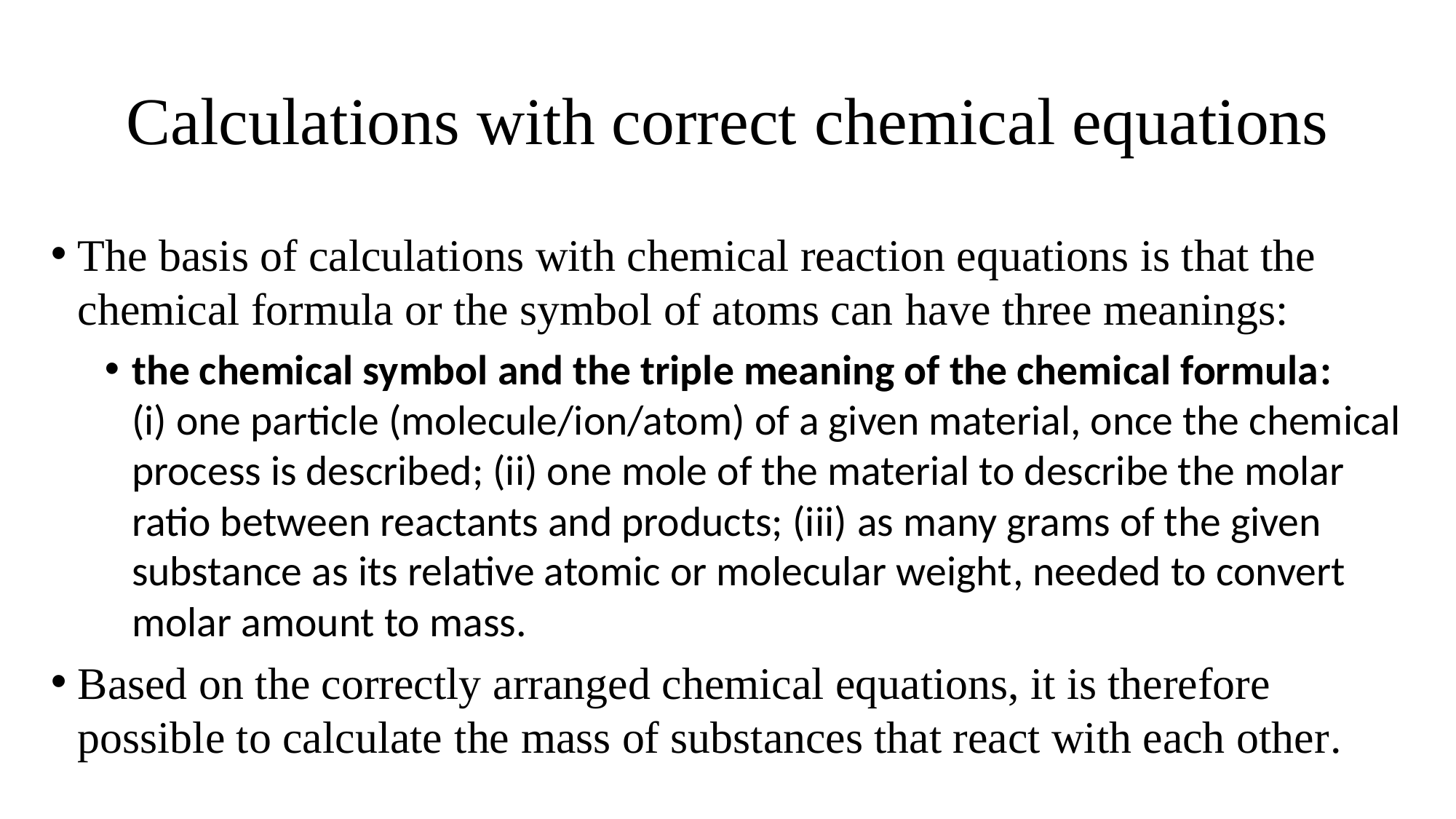

# Calculations with correct chemical equations
The basis of calculations with chemical reaction equations is that the chemical formula or the symbol of atoms can have three meanings:
the chemical symbol and the triple meaning of the chemical formula:
(i) one particle (molecule/ion/atom) of a given material, once the chemical process is described; (ii) one mole of the material to describe the molar ratio between reactants and products; (iii) as many grams of the given substance as its relative atomic or molecular weight, needed to convert molar amount to mass.
Based on the correctly arranged chemical equations, it is therefore possible to calculate the mass of substances that react with each other.